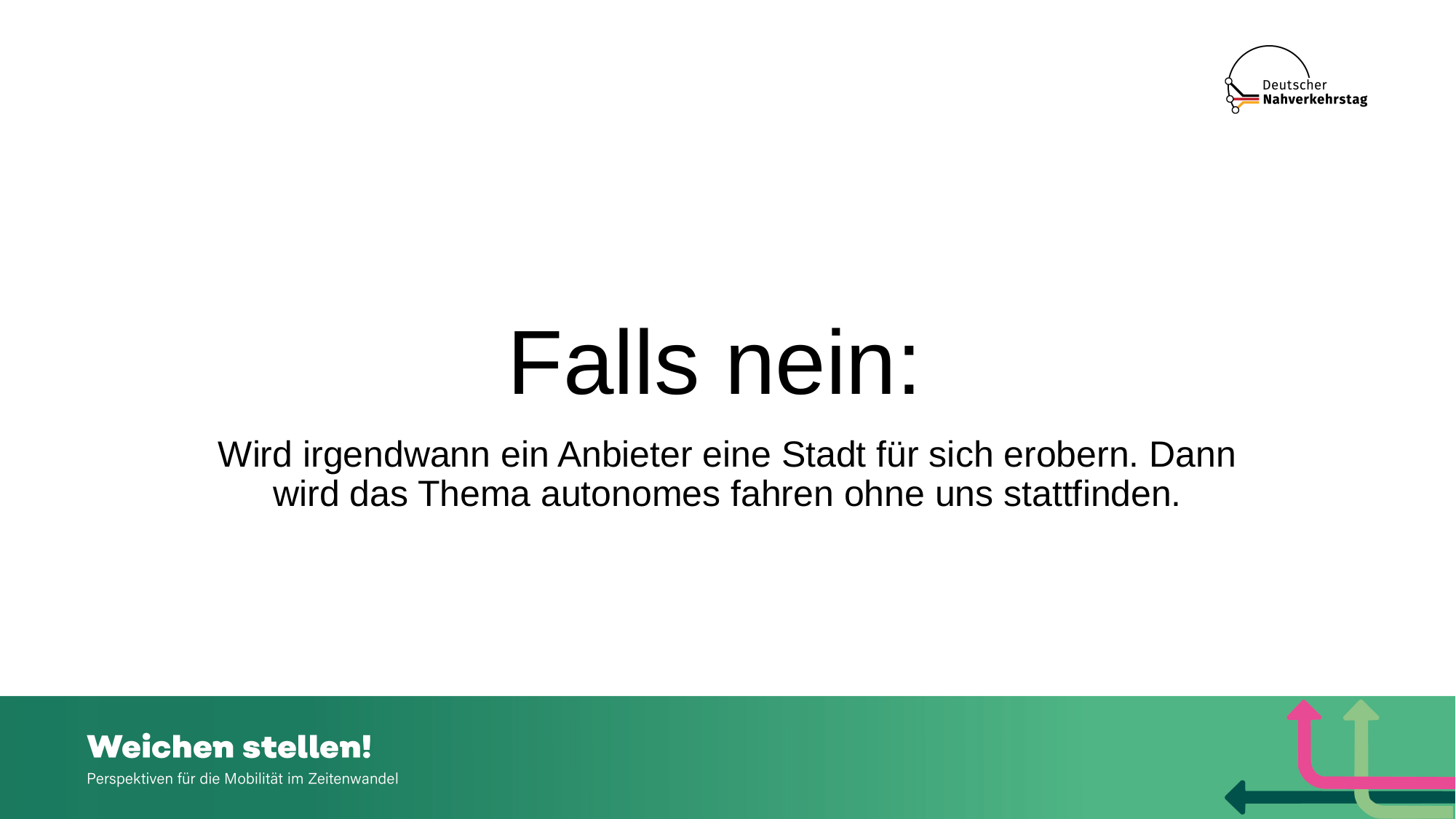

# Falls nein:
Wird irgendwann ein Anbieter eine Stadt für sich erobern. Dann wird das Thema autonomes fahren ohne uns stattfinden.